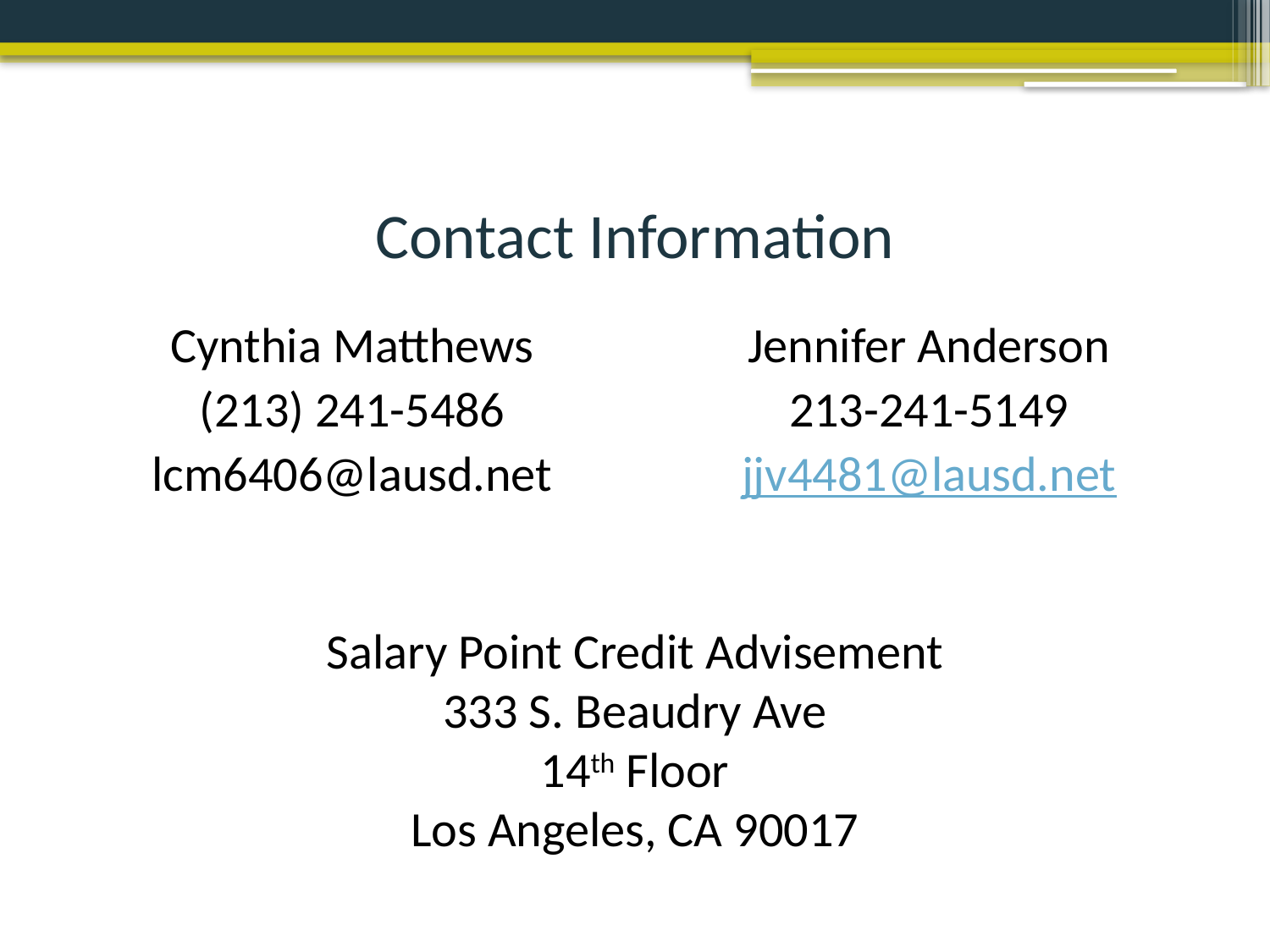

# Contact Information
Cynthia Matthews
(213) 241-5486
lcm6406@lausd.net
Jennifer Anderson
213-241-5149
jjv4481@lausd.net

Salary Point Credit Advisement
333 S. Beaudry Ave
14th Floor
Los Angeles, CA 90017